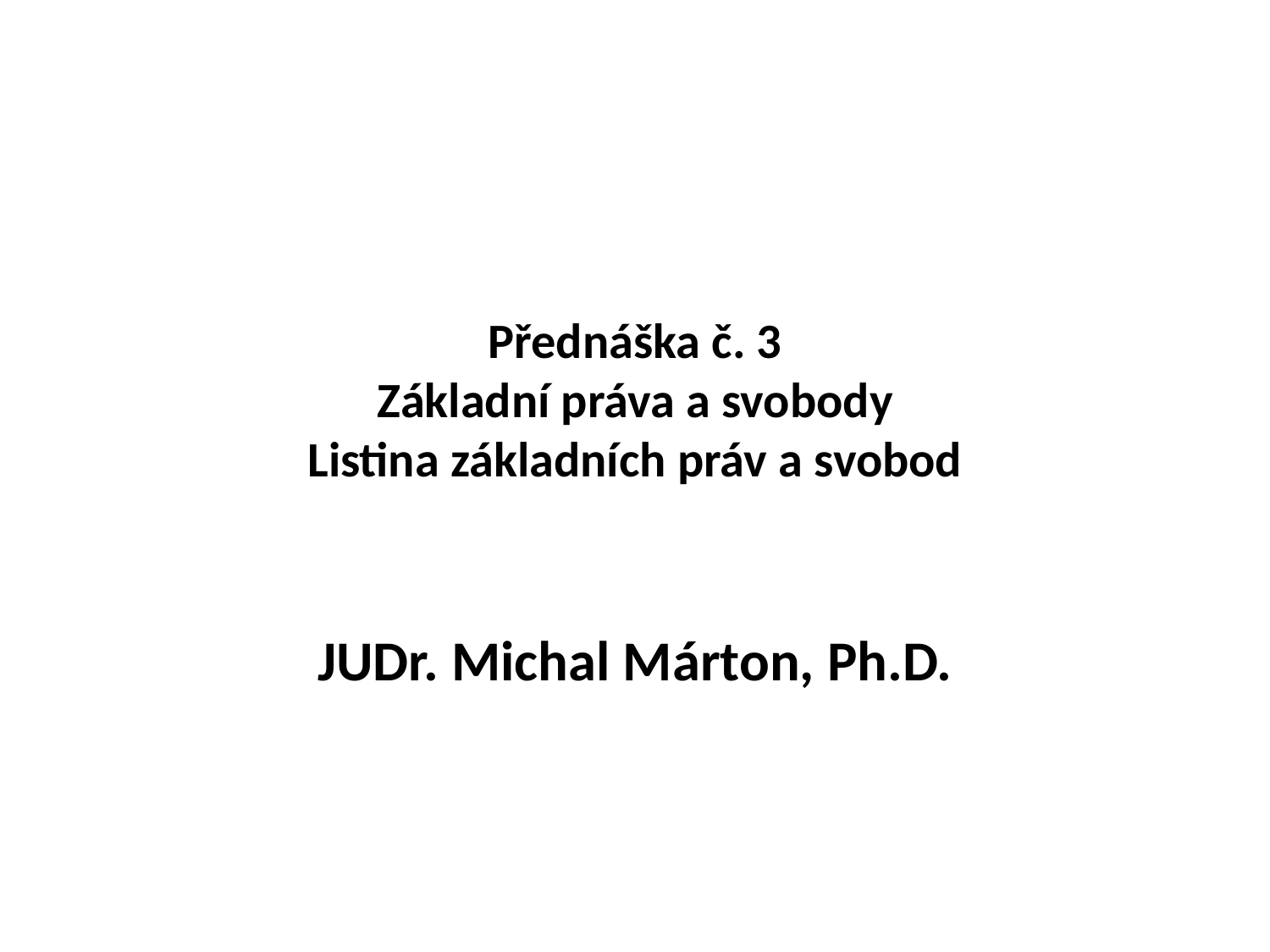

# Přednáška č. 3 Základní práva a svobody Listina základních práv a svobod

JUDr. Michal Márton, Ph.D.